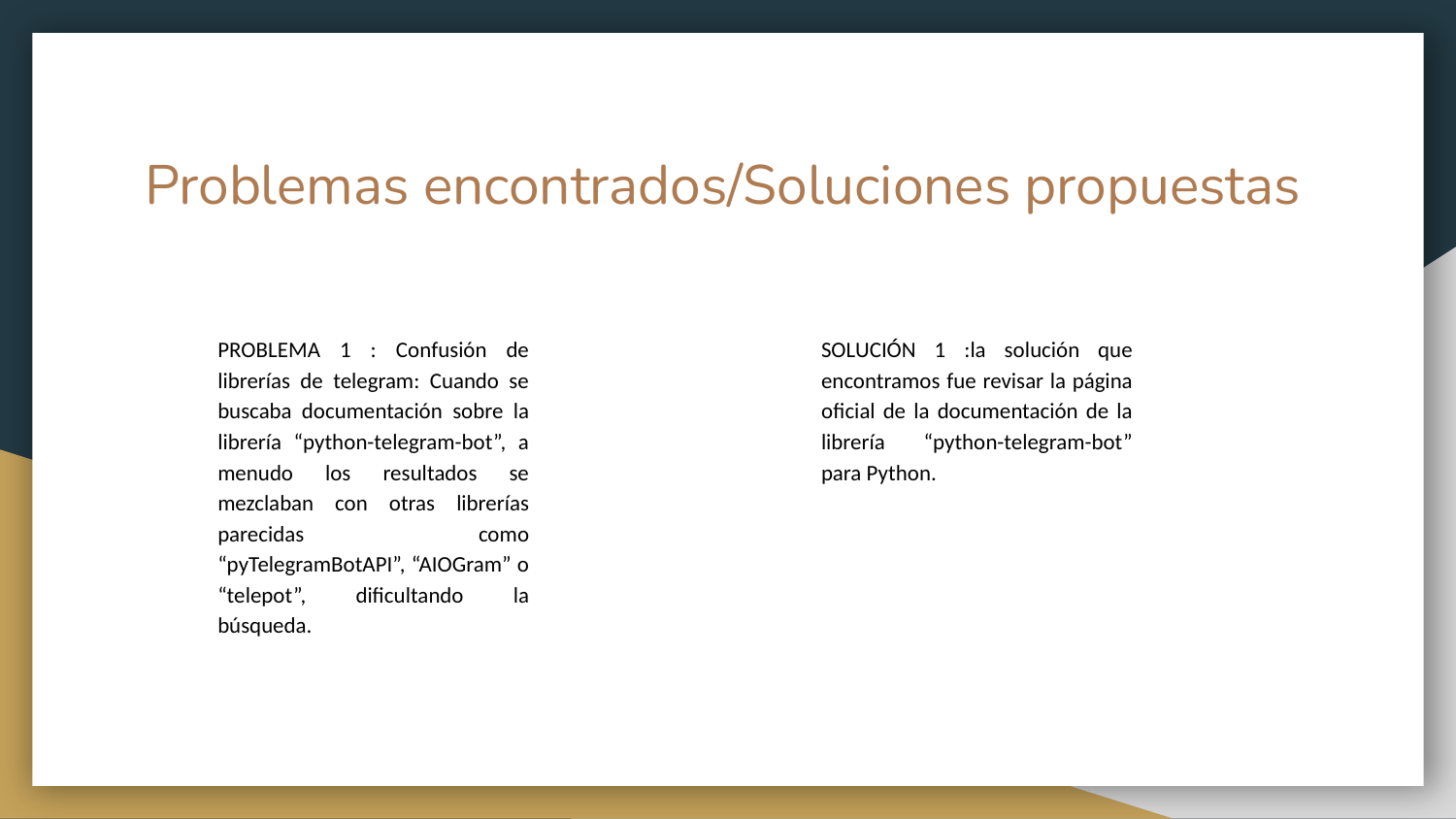

# Problemas encontrados/Soluciones propuestas

PROBLEMA 1 : Confusión de librerías de telegram: Cuando se buscaba documentación sobre la librería “python-telegram-bot”, a menudo los resultados se mezclaban con otras librerías parecidas como “pyTelegramBotAPI”, “AIOGram” o “telepot”, dificultando la búsqueda.
SOLUCIÓN 1 :la solución que encontramos fue revisar la página oficial de la documentación de la librería “python-telegram-bot” para Python.